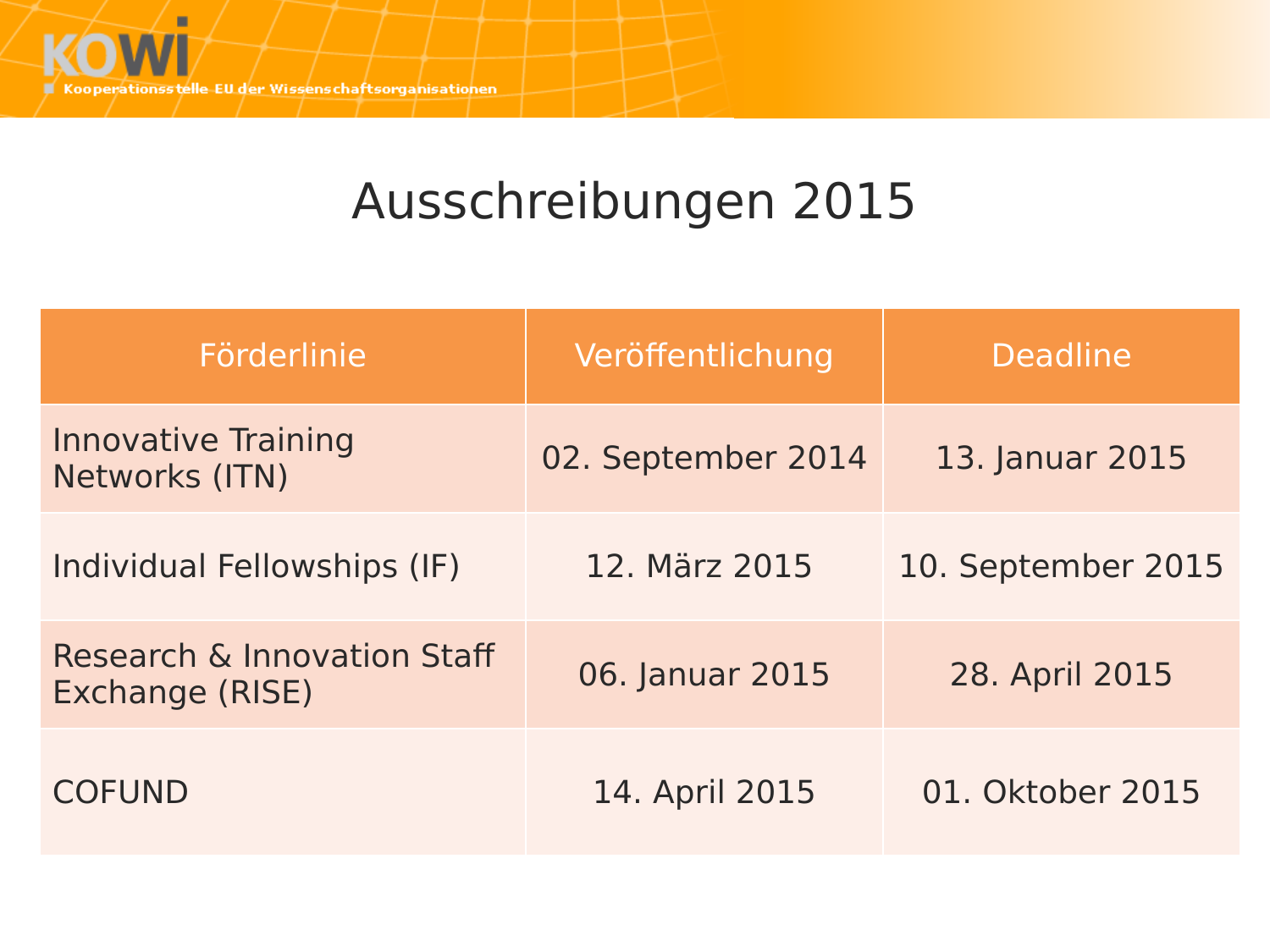

# Ausschreibungen 2015
| Förderlinie | Veröffentlichung | Deadline |
| --- | --- | --- |
| Innovative Training Networks (ITN) | 02. September 2014 | 13. Januar 2015 |
| Individual Fellowships (IF) | 12. März 2015 | 10. September 2015 |
| Research & Innovation Staff Exchange (RISE) | 06. Januar 2015 | 28. April 2015 |
| COFUND | 14. April 2015 | 01. Oktober 2015 |